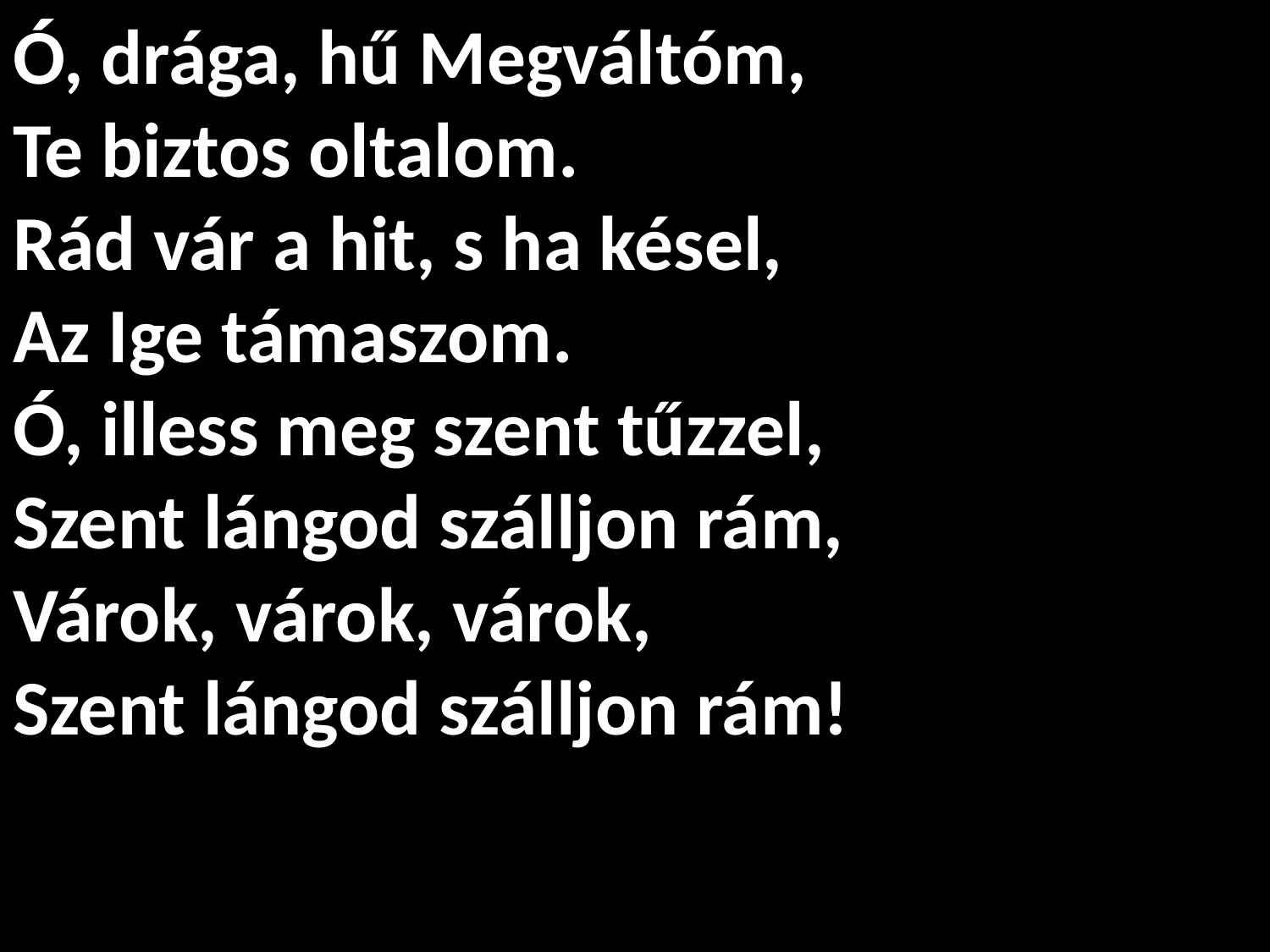

# Ó, drága, hű Megváltóm, Te biztos oltalom. Rád vár a hit, s ha késel, Az Ige támaszom. Ó, illess meg szent tűzzel, Szent lángod szálljon rám, Várok, várok, várok, Szent lángod szálljon rám!